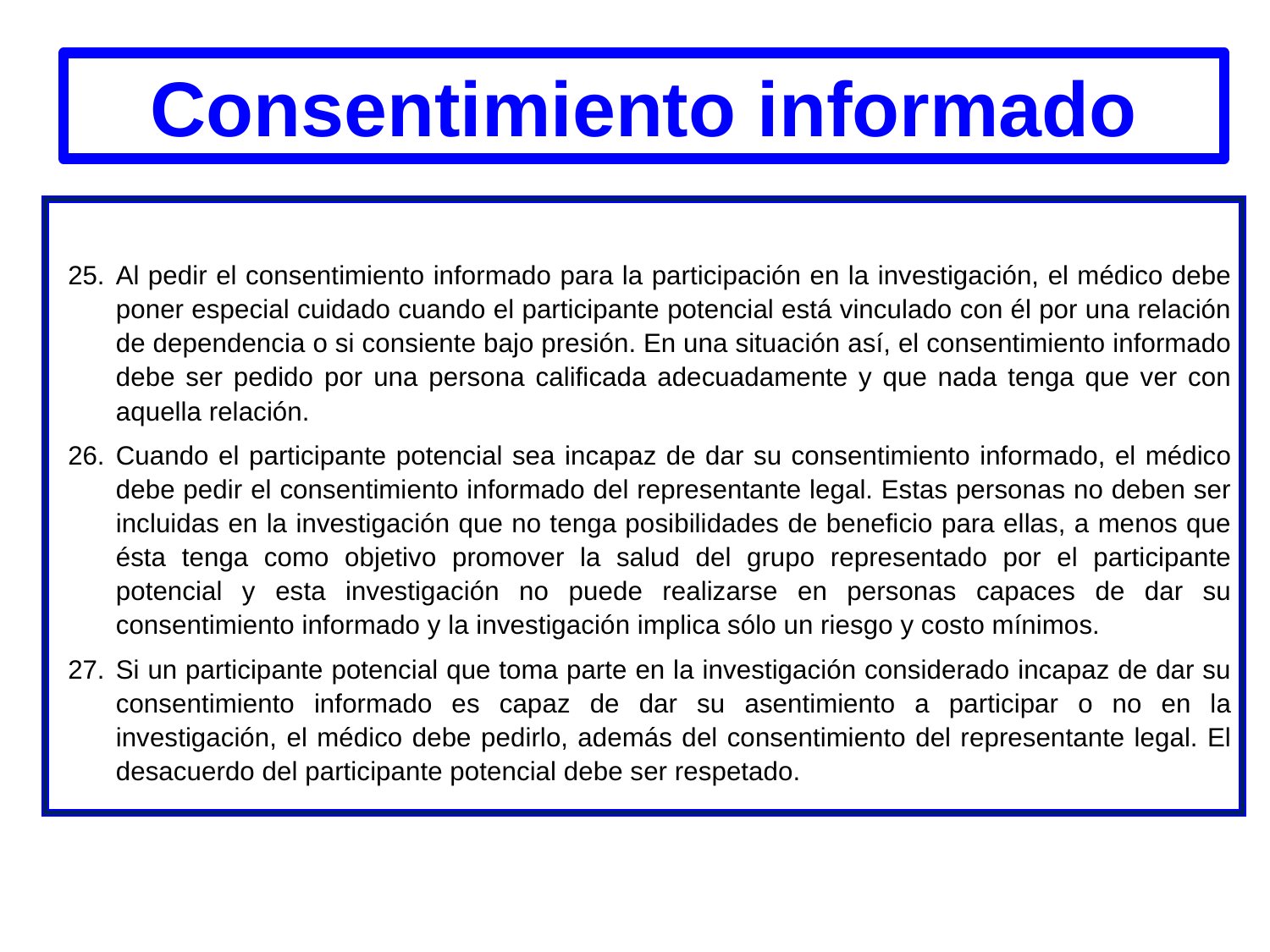

Consentimiento informado

Al pedir el consentimiento informado para la participación en la investigación, el médico debe poner especial cuidado cuando el participante potencial está vinculado con él por una relación de dependencia o si consiente bajo presión. En una situación así, el consentimiento informado debe ser pedido por una persona calificada adecuadamente y que nada tenga que ver con aquella relación.
Cuando el participante potencial sea incapaz de dar su consentimiento informado, el médico debe pedir el consentimiento informado del representante legal. Estas personas no deben ser incluidas en la investigación que no tenga posibilidades de beneficio para ellas, a menos que ésta tenga como objetivo promover la salud del grupo representado por el participante potencial y esta investigación no puede realizarse en personas capaces de dar su consentimiento informado y la investigación implica sólo un riesgo y costo mínimos.
Si un participante potencial que toma parte en la investigación considerado incapaz de dar su consentimiento informado es capaz de dar su asentimiento a participar o no en la investigación, el médico debe pedirlo, además del consentimiento del representante legal. El desacuerdo del participante potencial debe ser respetado.